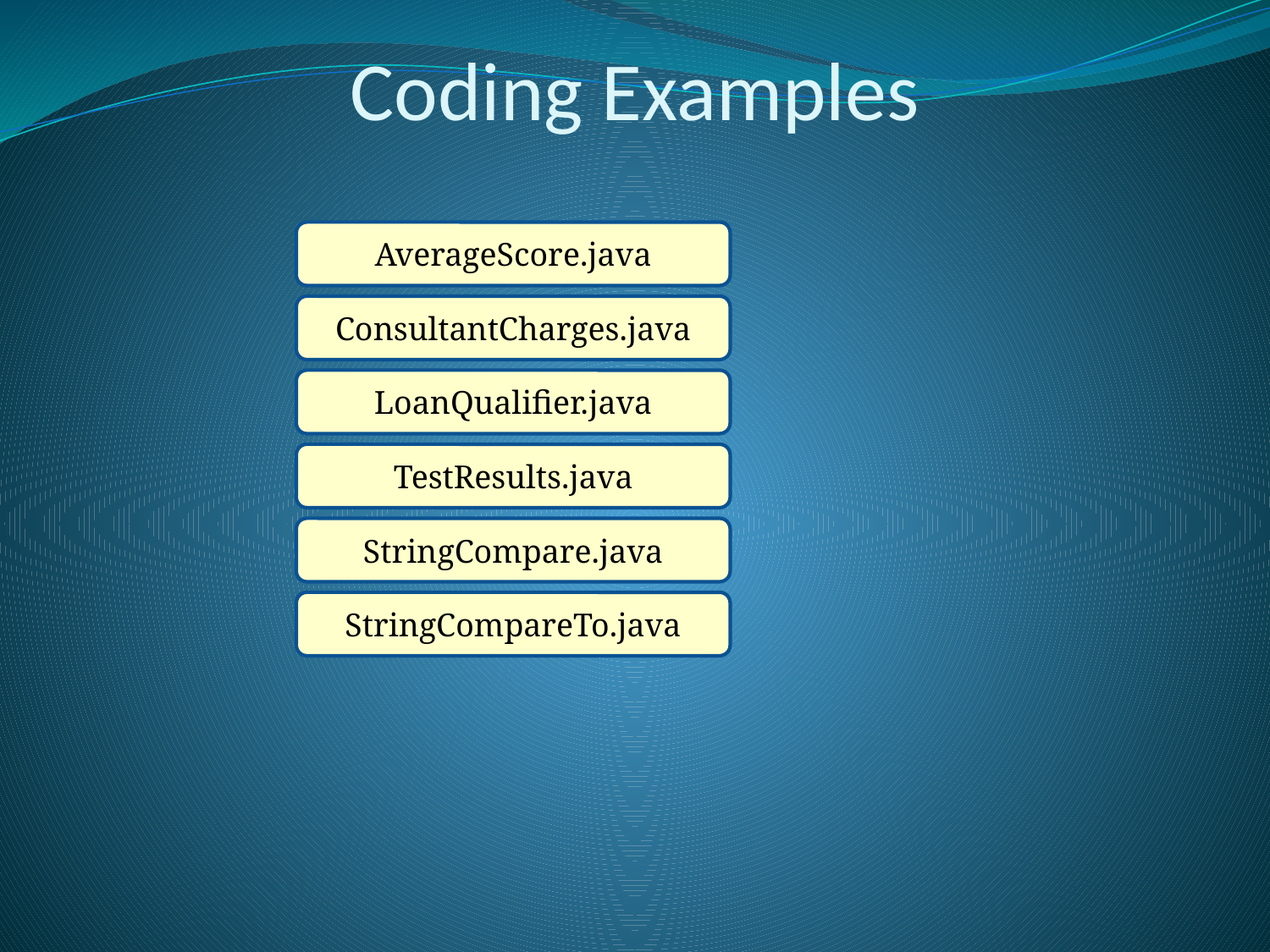

# Coding Examples
AverageScore.java
ConsultantCharges.java
LoanQualifier.java
TestResults.java
StringCompare.java
StringCompareTo.java